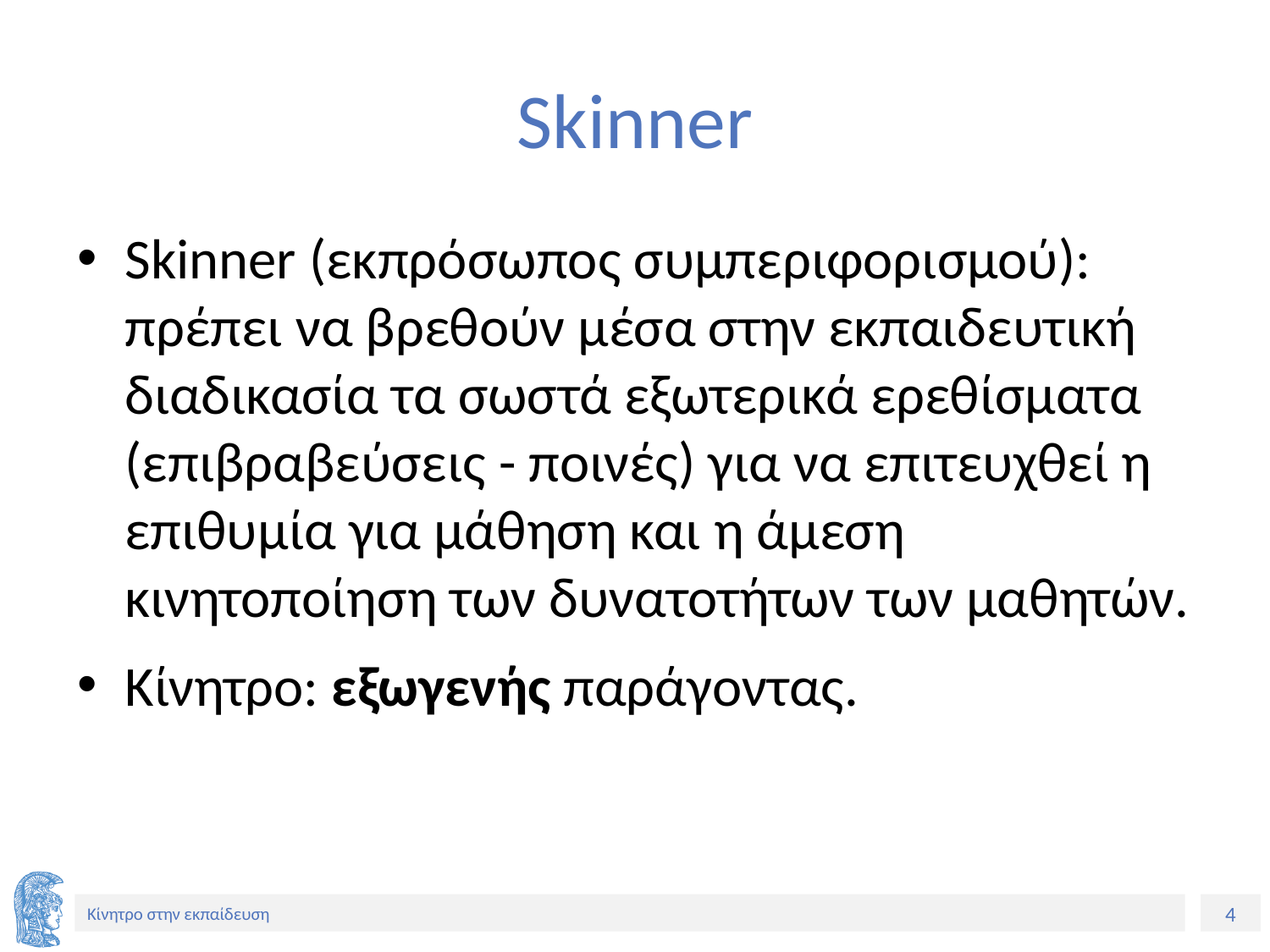

# Skinner
Skinner (εκπρόσωπος συμπεριφορισμού): πρέπει να βρεθούν μέσα στην εκπαιδευτική διαδικασία τα σωστά εξωτερικά ερεθίσματα (επιβραβεύσεις - ποινές) για να επιτευχθεί η επιθυμία για μάθηση και η άμεση κινητοποίηση των δυνατοτήτων των μαθητών.
Κίνητρο: εξωγενής παράγοντας.